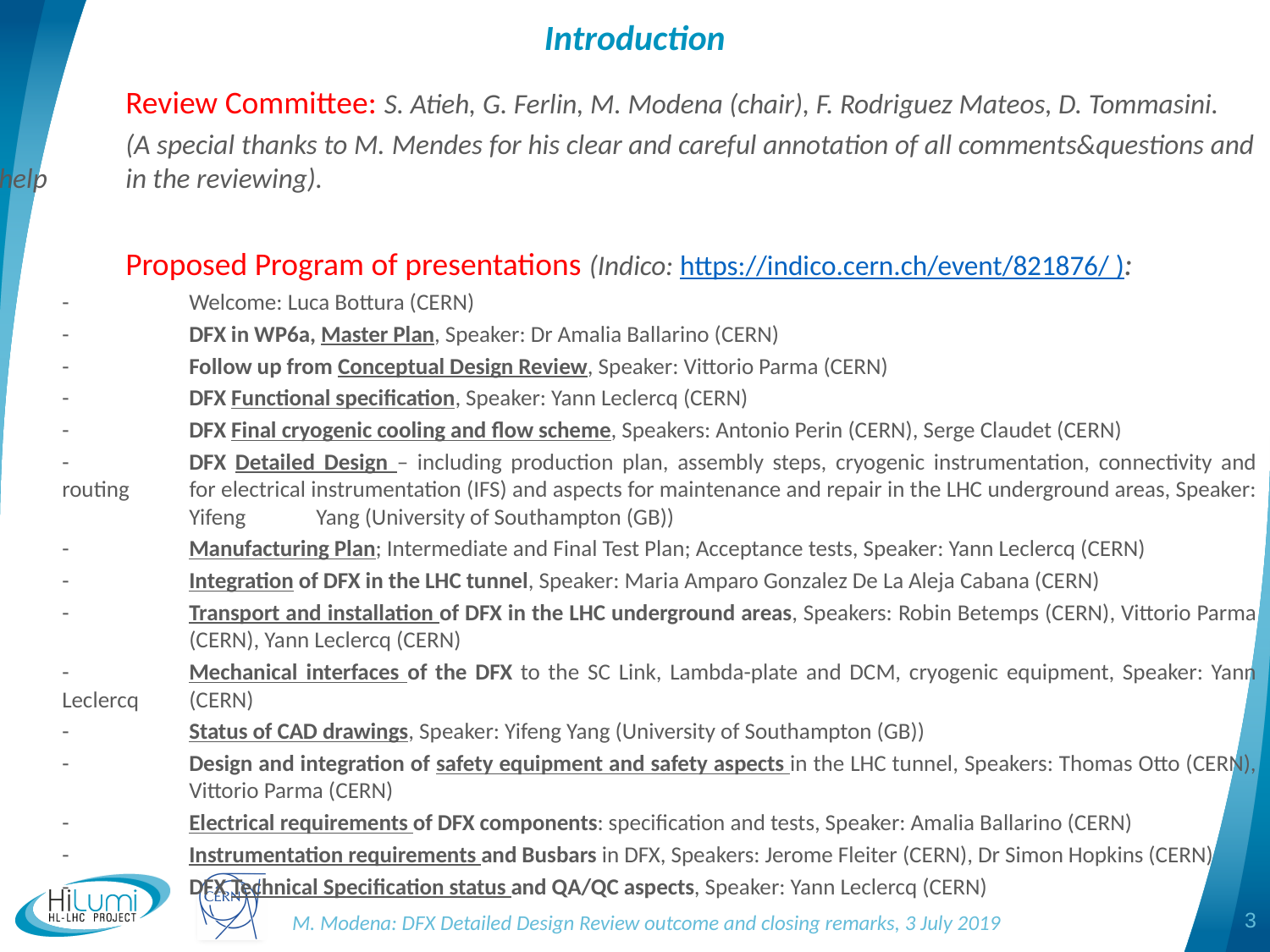

# Introduction
	Review Committee: S. Atieh, G. Ferlin, M. Modena (chair), F. Rodriguez Mateos, D. Tommasini.
	(A special thanks to M. Mendes for his clear and careful annotation of all comments&questions and help 	in the reviewing).

	Proposed Program of presentations (Indico: https://indico.cern.ch/event/821876/ ):
-	Welcome: Luca Bottura (CERN)
-	DFX in WP6a, Master Plan, Speaker: Dr Amalia Ballarino (CERN)
-	Follow up from Conceptual Design Review, Speaker: Vittorio Parma (CERN)
-	DFX Functional specification, Speaker: Yann Leclercq (CERN)
-	DFX Final cryogenic cooling and flow scheme, Speakers: Antonio Perin (CERN), Serge Claudet (CERN)
-	DFX Detailed Design – including production plan, assembly steps, cryogenic instrumentation, connectivity and routing 	for electrical instrumentation (IFS) and aspects for maintenance and repair in the LHC underground areas, Speaker: 	Yifeng 	Yang (University of Southampton (GB))
-	Manufacturing Plan; Intermediate and Final Test Plan; Acceptance tests, Speaker: Yann Leclercq (CERN)
-	Integration of DFX in the LHC tunnel, Speaker: Maria Amparo Gonzalez De La Aleja Cabana (CERN)
-	Transport and installation of DFX in the LHC underground areas, Speakers: Robin Betemps (CERN), Vittorio Parma 	(CERN), Yann Leclercq (CERN)
-	Mechanical interfaces of the DFX to the SC Link, Lambda-plate and DCM, cryogenic equipment, Speaker: Yann Leclercq 	(CERN)
-	Status of CAD drawings, Speaker: Yifeng Yang (University of Southampton (GB))
-	Design and integration of safety equipment and safety aspects in the LHC tunnel, Speakers: Thomas Otto (CERN), 	Vittorio Parma (CERN)
-	Electrical requirements of DFX components: specification and tests, Speaker: Amalia Ballarino (CERN)
-	Instrumentation requirements and Busbars in DFX, Speakers: Jerome Fleiter (CERN), Dr Simon Hopkins (CERN)
-	DFX Technical Specification status and QA/QC aspects, Speaker: Yann Leclercq (CERN)

3
M. Modena: DFX Detailed Design Review outcome and closing remarks, 3 July 2019